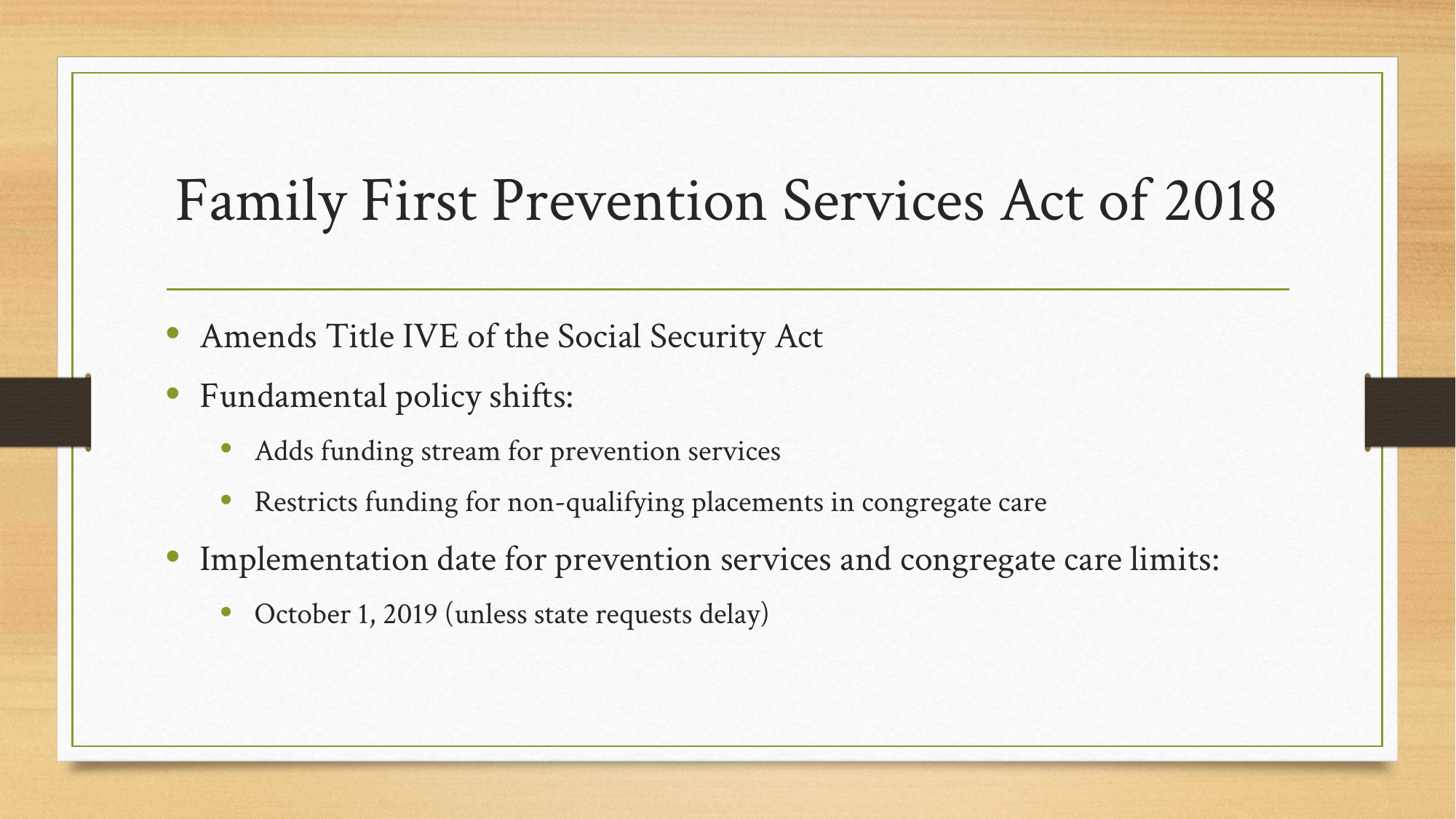

# Family First Prevention Services Act of 2018
Amends Title IVE of the Social Security Act
Fundamental policy shifts:
Adds funding stream for prevention services
Restricts funding for non-qualifying placements in congregate care
Implementation date for prevention services and congregate care limits:
October 1, 2019 (unless state requests delay)